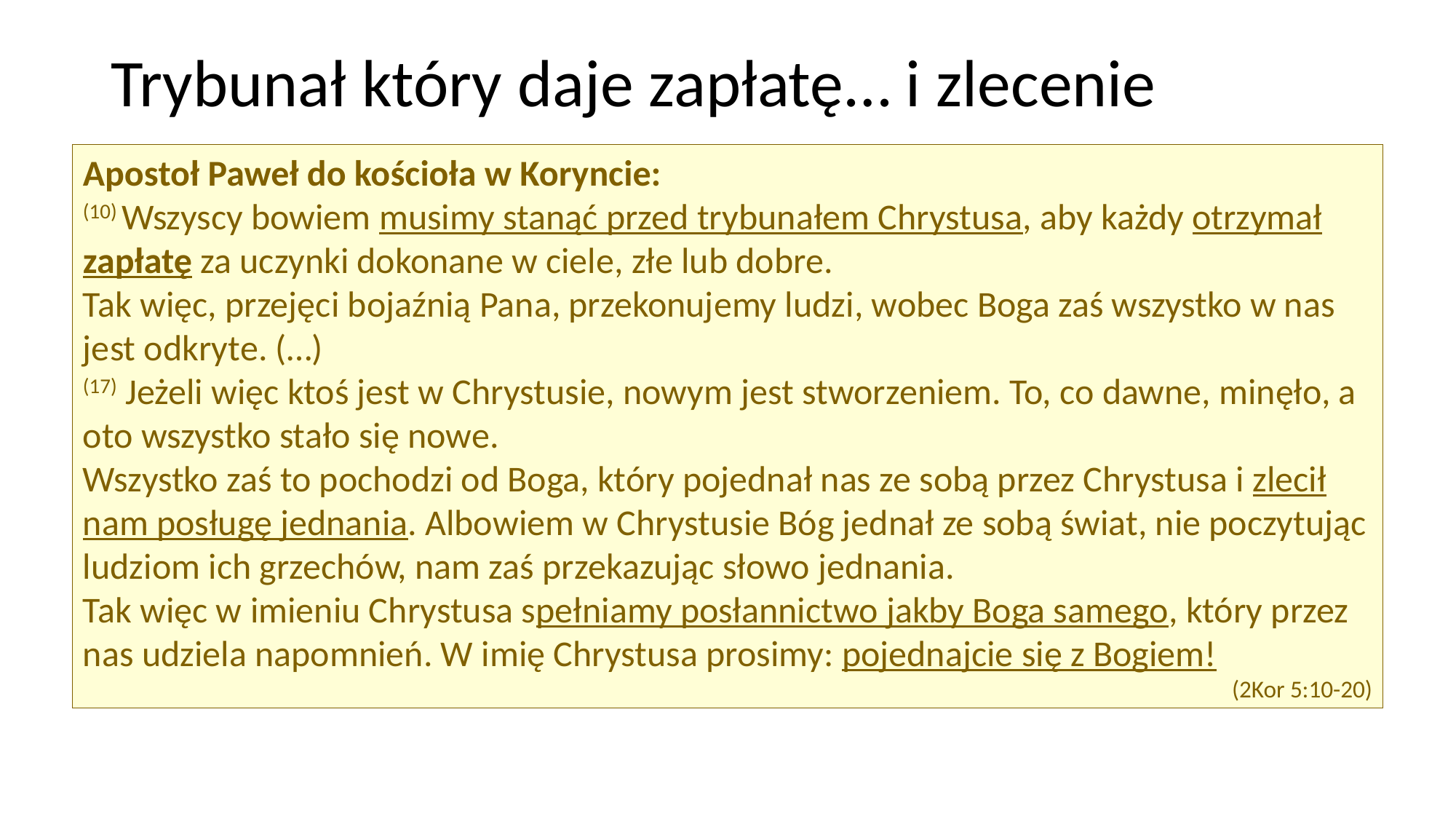

# Trybunał który daje zapłatę… i zlecenie
Apostoł Paweł do kościoła w Koryncie:
(10) Wszyscy bowiem musimy stanąć przed trybunałem Chrystusa, aby każdy otrzymał zapłatę za uczynki dokonane w ciele, złe lub dobre.
Tak więc, przejęci bojaźnią Pana, przekonujemy ludzi, wobec Boga zaś wszystko w nas jest odkryte. (…)
(17) Jeżeli więc ktoś jest w Chrystusie, nowym jest stworzeniem. To, co dawne, minęło, a oto wszystko stało się nowe.
Wszystko zaś to pochodzi od Boga, który pojednał nas ze sobą przez Chrystusa i zlecił nam posługę jednania. Albowiem w Chrystusie Bóg jednał ze sobą świat, nie poczytując ludziom ich grzechów, nam zaś przekazując słowo jednania.
Tak więc w imieniu Chrystusa spełniamy posłannictwo jakby Boga samego, który przez nas udziela napomnień. W imię Chrystusa prosimy: pojednajcie się z Bogiem!
(2Kor 5:10-20)